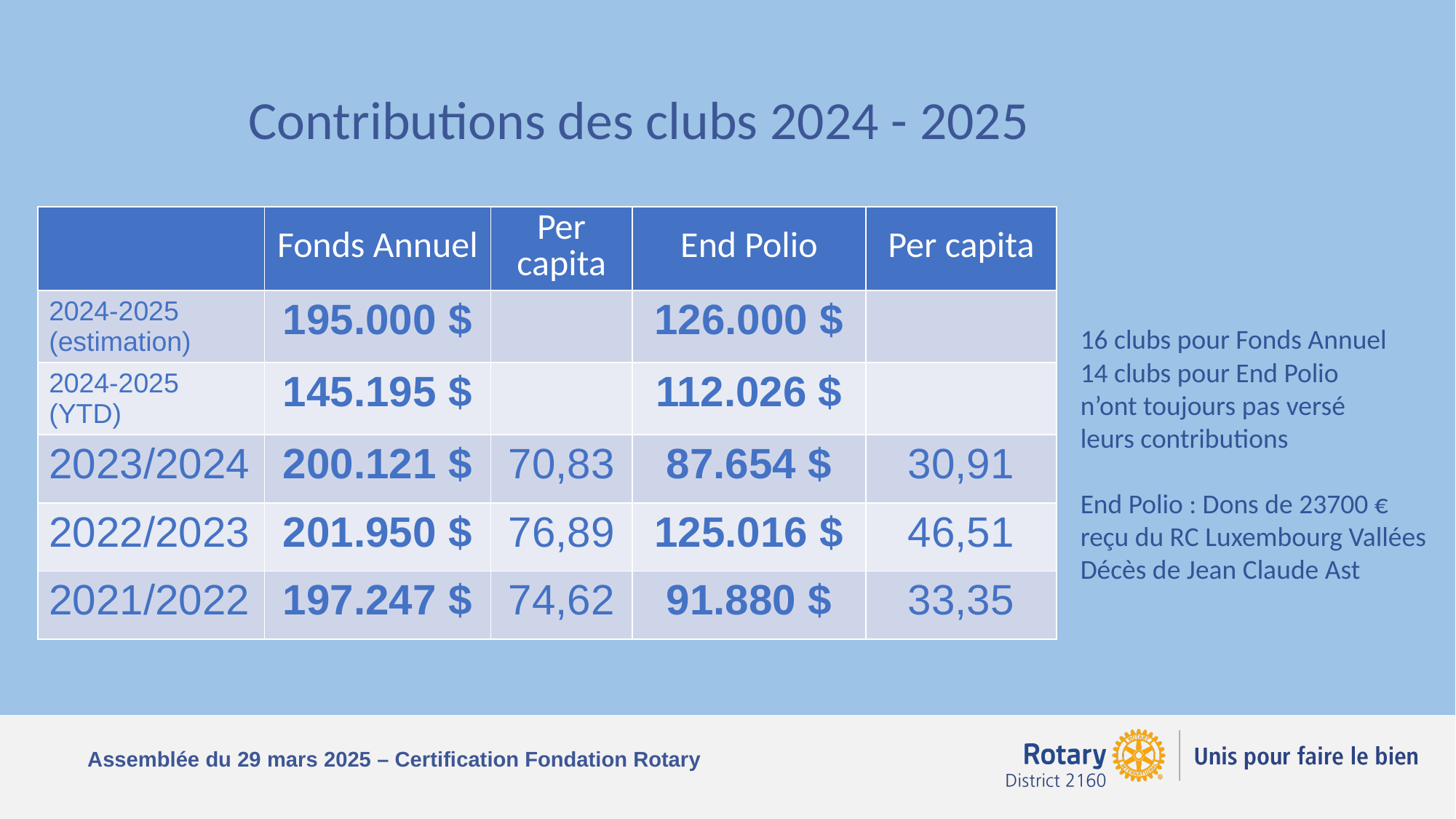

# Contributions des clubs 2024 - 2025
|  | Fonds Annuel | Per capita | End Polio | Per capita |
| --- | --- | --- | --- | --- |
| 2024-2025 (estimation) | 195.000 $ |  | 126.000 $ |  |
| 2024-2025 (YTD) | 145.195 $ |  | 112.026 $ |  |
| 2023/2024 | 200.121 $ | 70,83 | 87.654 $ | 30,91 |
| 2022/2023 | 201.950 $ | 76,89 | 125.016 $ | 46,51 |
| 2021/2022 | 197.247 $ | 74,62 | 91.880 $ | 33,35 |
16 clubs pour Fonds Annuel
14 clubs pour End Polio
n’ont toujours pas versé
leurs contributions

End Polio : Dons de 23700 €
reçu du RC Luxembourg Vallées
Décès de Jean Claude Ast